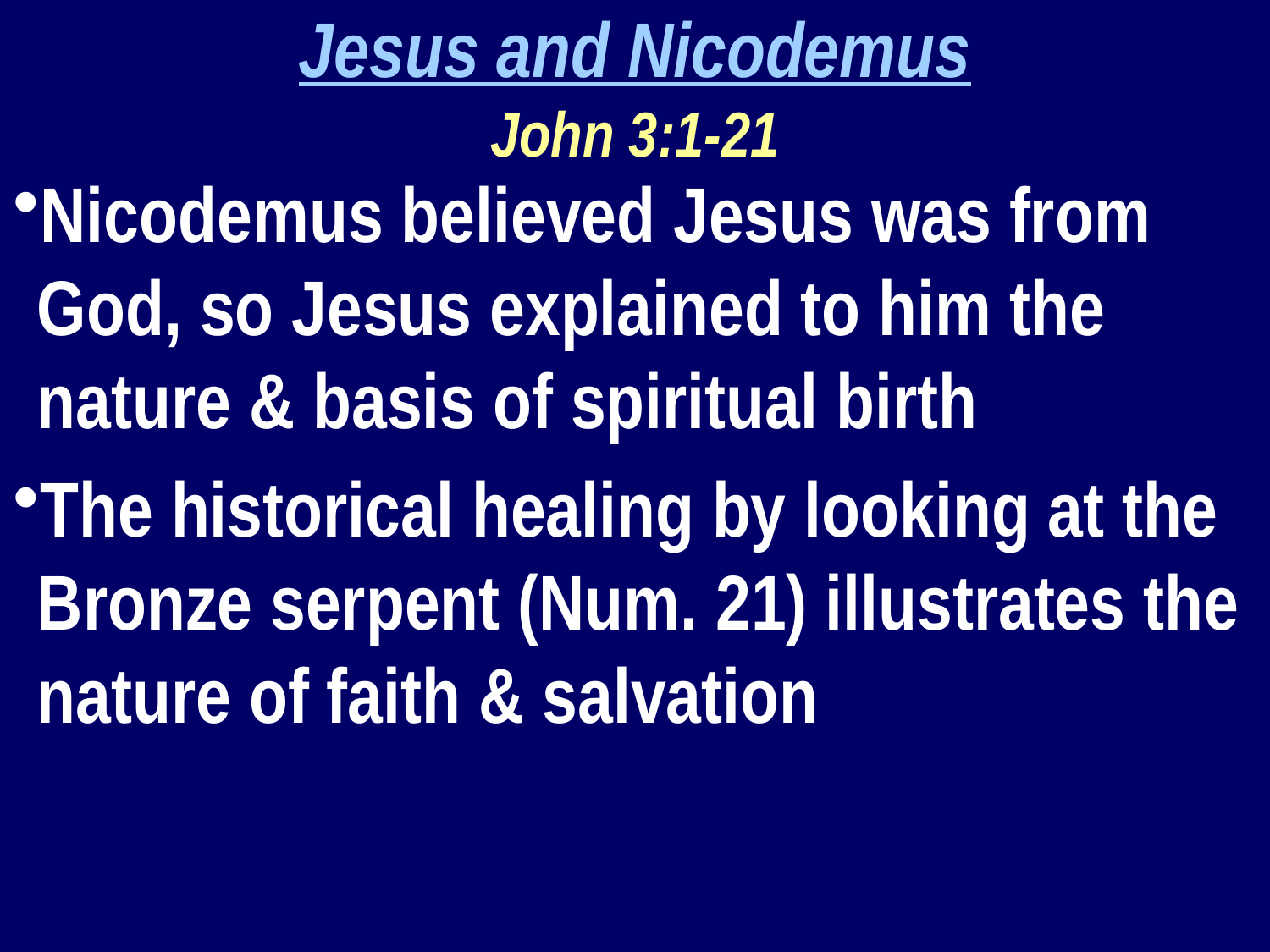

Jesus and Nicodemus
John 3:1-21
Nicodemus believed Jesus was from God, so Jesus explained to him the nature & basis of spiritual birth
The historical healing by looking at the Bronze serpent (Num. 21) illustrates the nature of faith & salvation